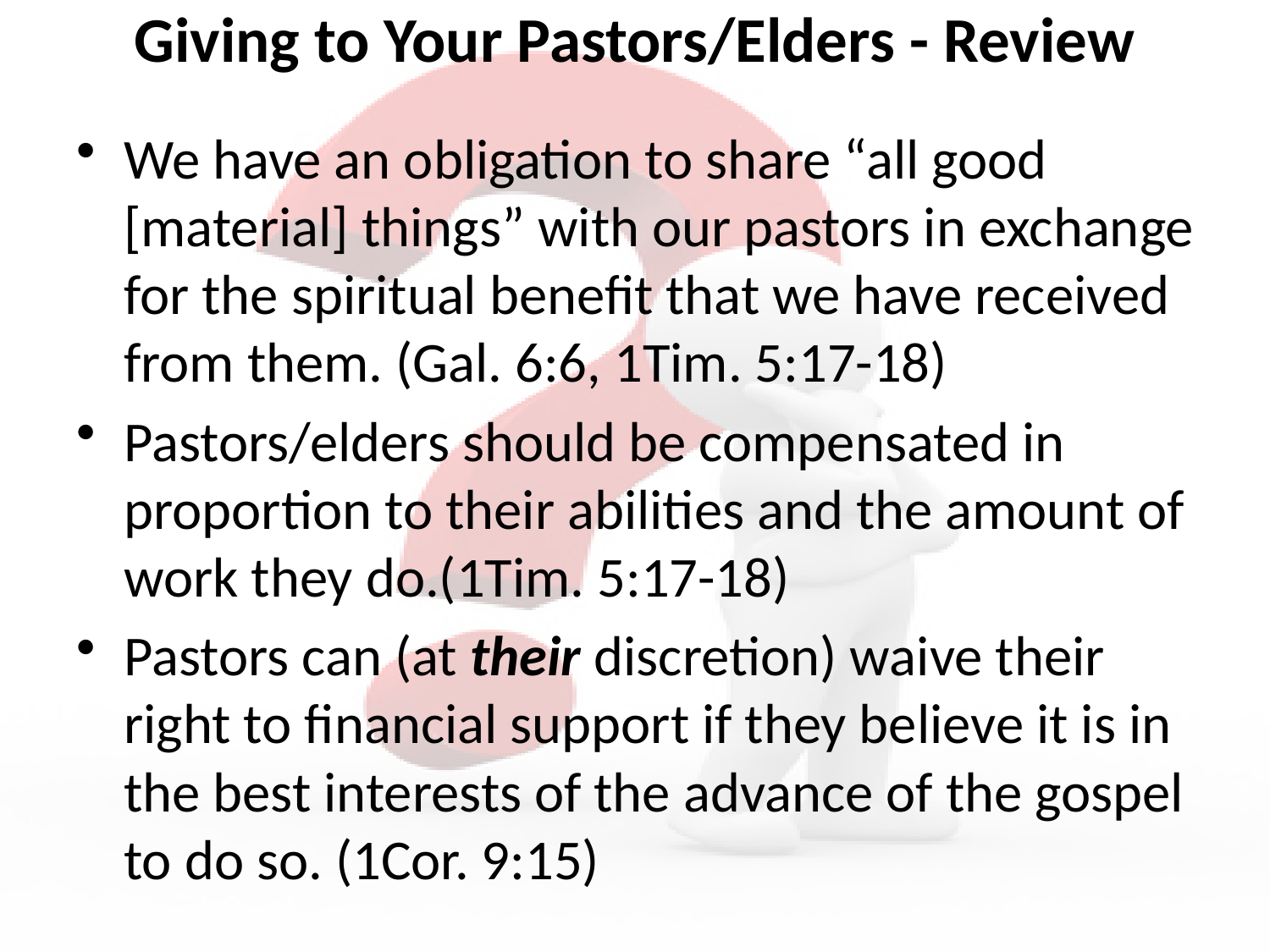

# Giving to Your Pastors/Elders - Review
We have an obligation to share “all good [material] things” with our pastors in exchange for the spiritual benefit that we have received from them. (Gal. 6:6, 1Tim. 5:17-18)
Pastors/elders should be compensated in proportion to their abilities and the amount of work they do.(1Tim. 5:17-18)
Pastors can (at their discretion) waive their right to financial support if they believe it is in the best interests of the advance of the gospel to do so. (1Cor. 9:15)